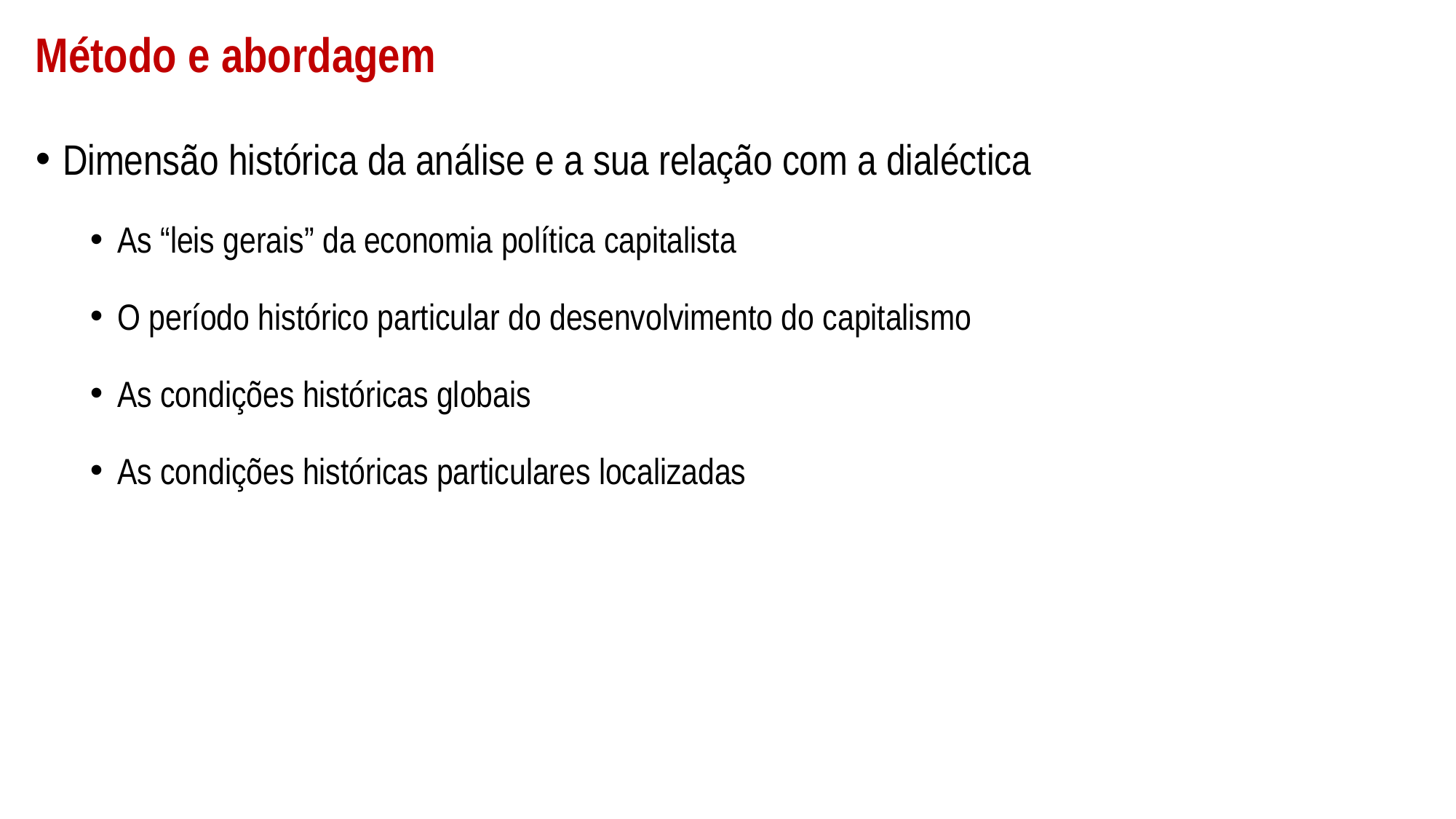

# Método e abordagem
Dimensão histórica da análise e a sua relação com a dialéctica
As “leis gerais” da economia política capitalista
O período histórico particular do desenvolvimento do capitalismo
As condições históricas globais
As condições históricas particulares localizadas